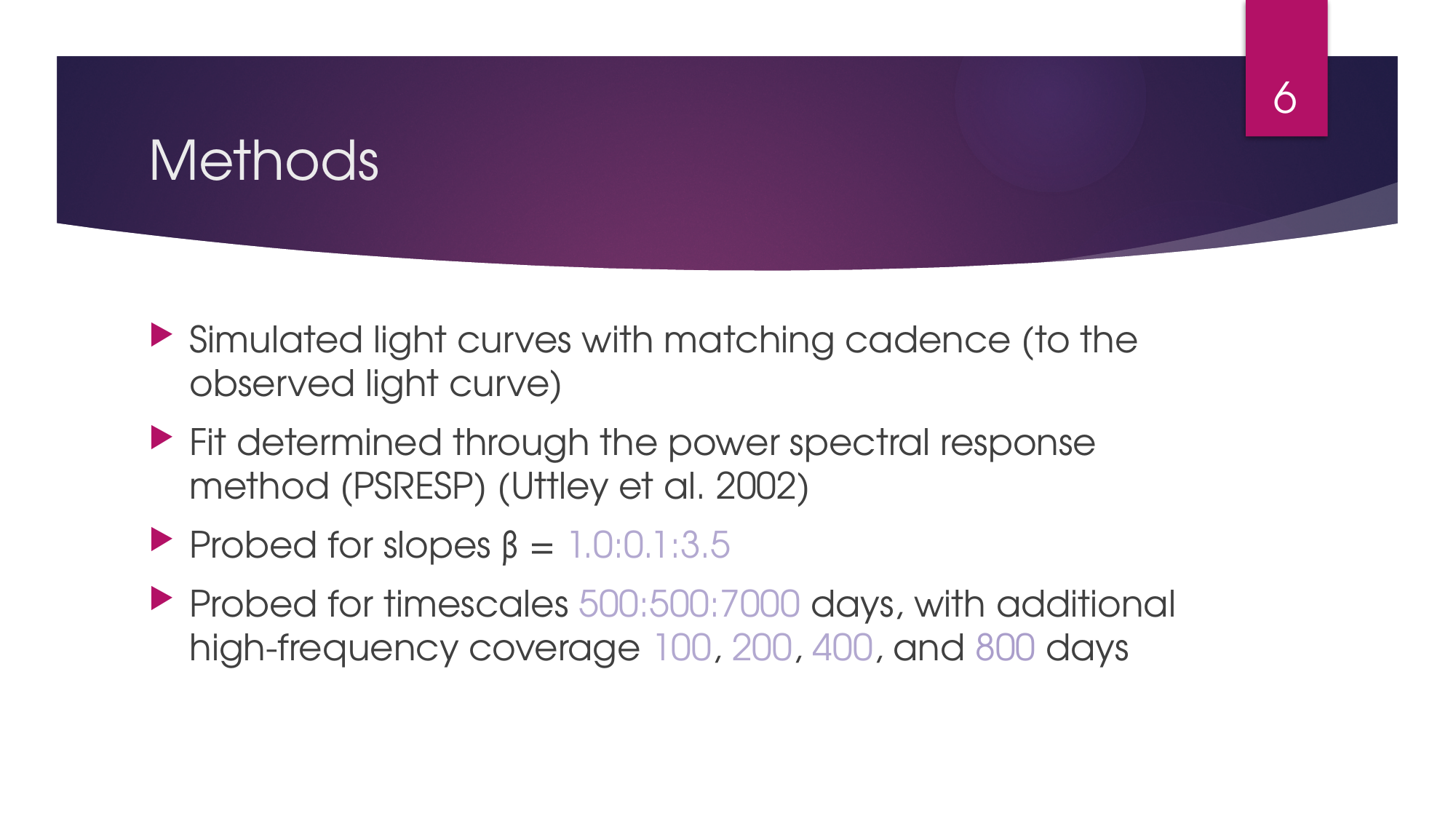

6
# Methods
Simulated light curves with matching cadence (to the observed light curve)
Fit determined through the power spectral response method (PSRESP) (Uttley et al. 2002)
Probed for slopes β = 1.0:0.1:3.5
Probed for timescales 500:500:7000 days, with additional high-frequency coverage 100, 200, 400, and 800 days